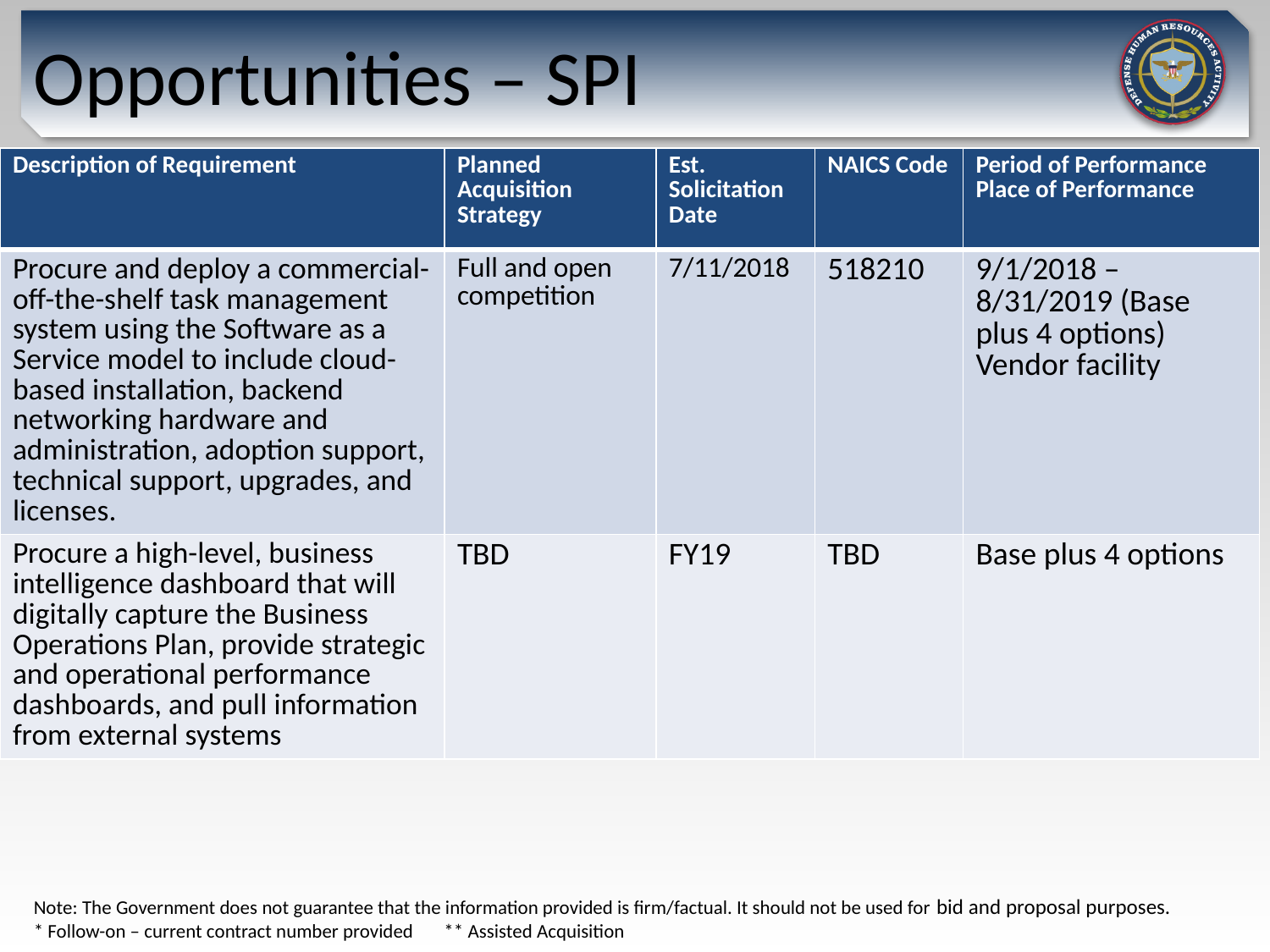

# Opportunities – SPI
| Description of Requirement | Planned Acquisition Strategy | Est. Solicitation Date | NAICS Code | Period of Performance Place of Performance |
| --- | --- | --- | --- | --- |
| Procure and deploy a commercial-off-the-shelf task management system using the Software as a Service model to include cloud-based installation, backend networking hardware and administration, adoption support, technical support, upgrades, and licenses. | Full and open competition | 7/11/2018 | 518210 | 9/1/2018 – 8/31/2019 (Base plus 4 options) Vendor facility |
| Procure a high-level, business intelligence dashboard that will digitally capture the Business Operations Plan, provide strategic and operational performance dashboards, and pull information from external systems | TBD | FY19 | TBD | Base plus 4 options |
Note: The Government does not guarantee that the information provided is firm/factual. It should not be used for bid and proposal purposes.
* Follow-on – current contract number provided       ** Assisted Acquisition